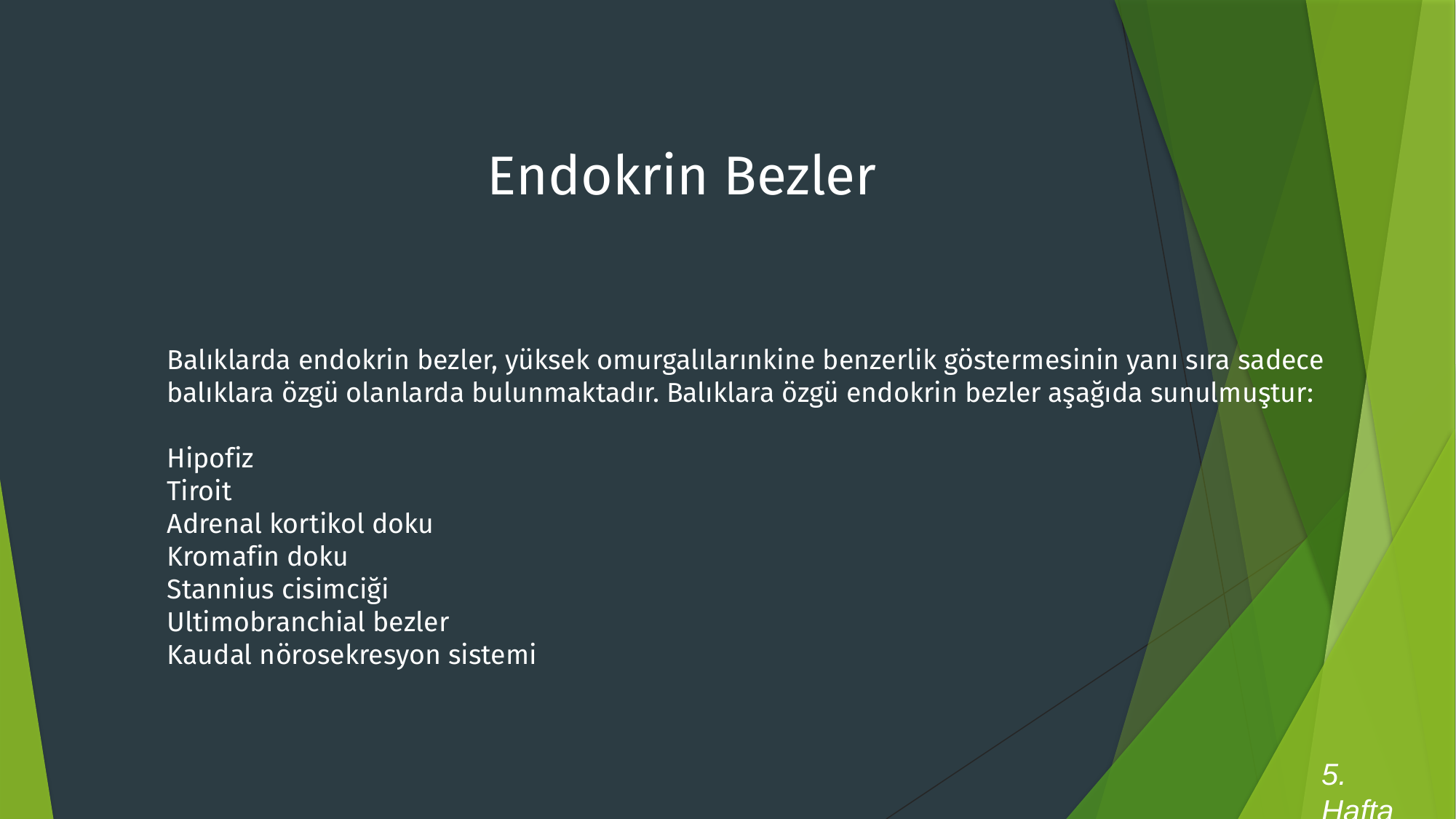

# Endokrin Bezler
Balıklarda endokrin bezler, yüksek omurgalılarınkine benzerlik göstermesinin yanı sıra sadece balıklara özgü olanlarda bulunmaktadır. Balıklara özgü endokrin bezler aşağıda sunulmuştur:

Hipofiz
Tiroit
Adrenal kortikol doku
Kromafin doku
Stannius cisimciği
Ultimobranchial bezler
Kaudal nörosekresyon sistemi
5. Hafta